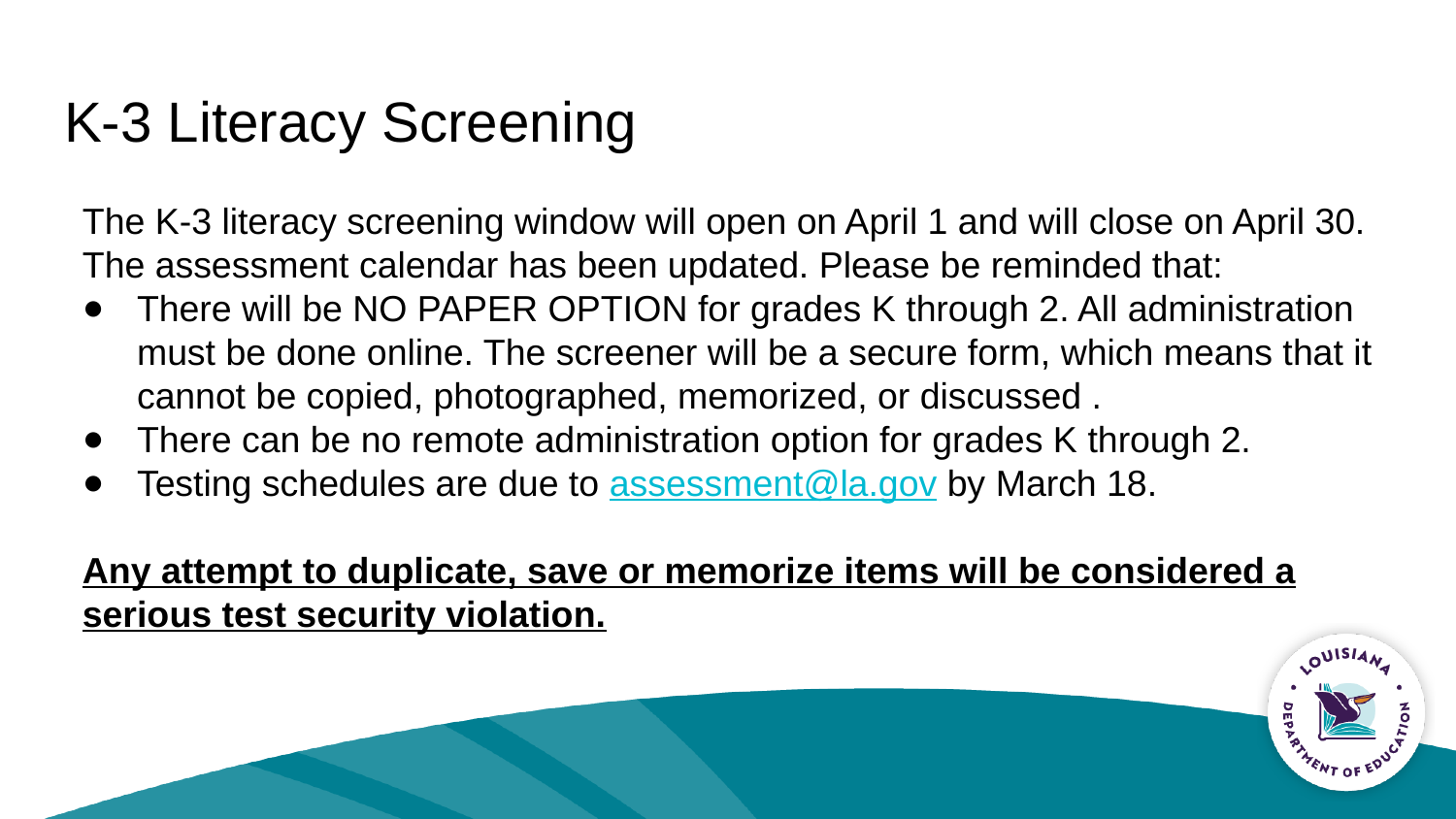

# K-3 Literacy Screening
The K-3 literacy screening window will open on April 1 and will close on April 30. The assessment calendar has been updated. Please be reminded that:
There will be NO PAPER OPTION for grades K through 2. All administration must be done online. The screener will be a secure form, which means that it cannot be copied, photographed, memorized, or discussed .
There can be no remote administration option for grades K through 2.
Testing schedules are due to assessment@la.gov by March 18.

Any attempt to duplicate, save or memorize items will be considered a serious test security violation.